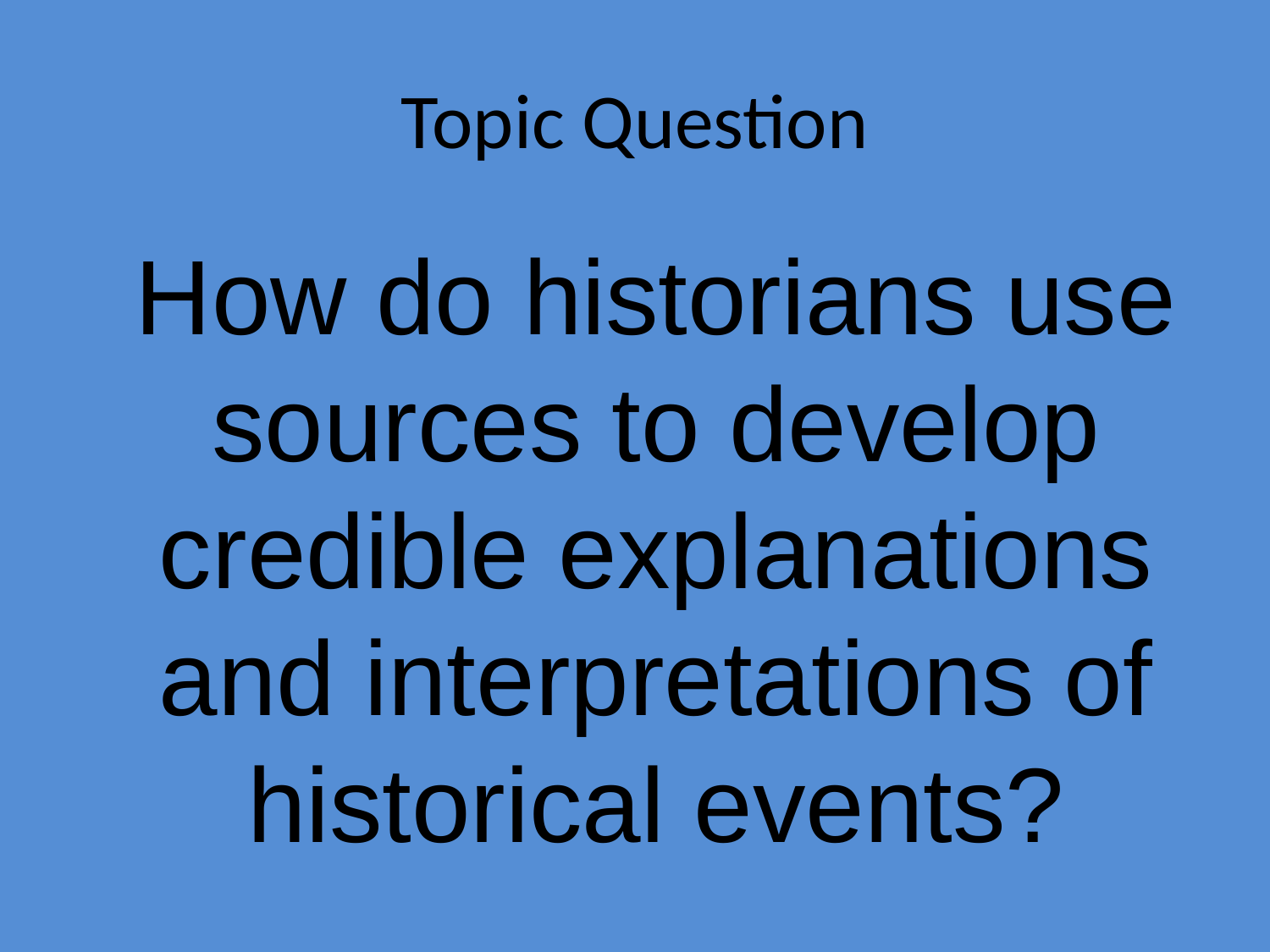

# Topic Question
How do historians use sources to develop credible explanations and interpretations of historical events?